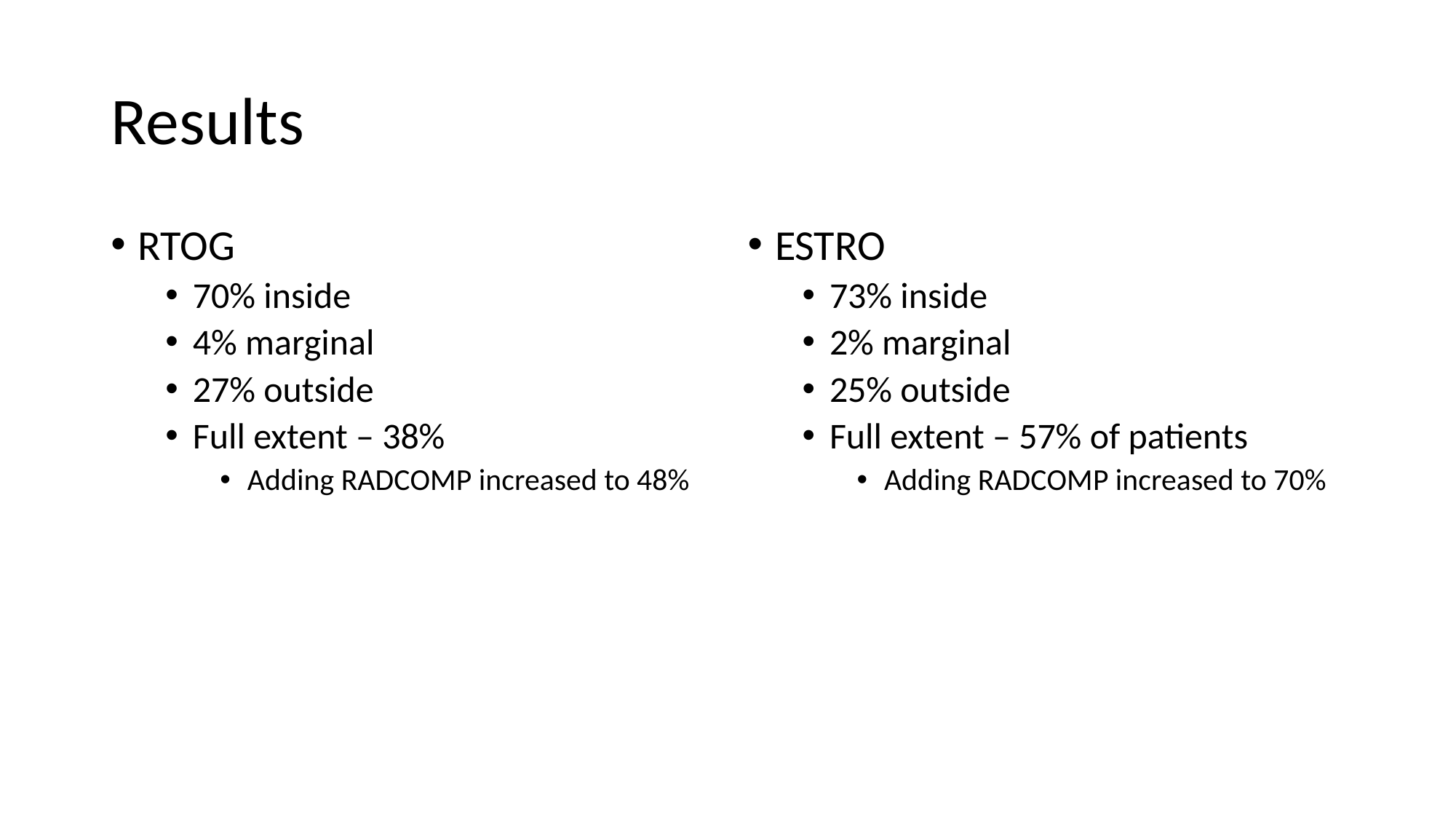

# Results
RTOG
70% inside
4% marginal
27% outside
Full extent – 38%
Adding RADCOMP increased to 48%

ESTRO
73% inside
2% marginal
25% outside
Full extent – 57% of patients
Adding RADCOMP increased to 70%